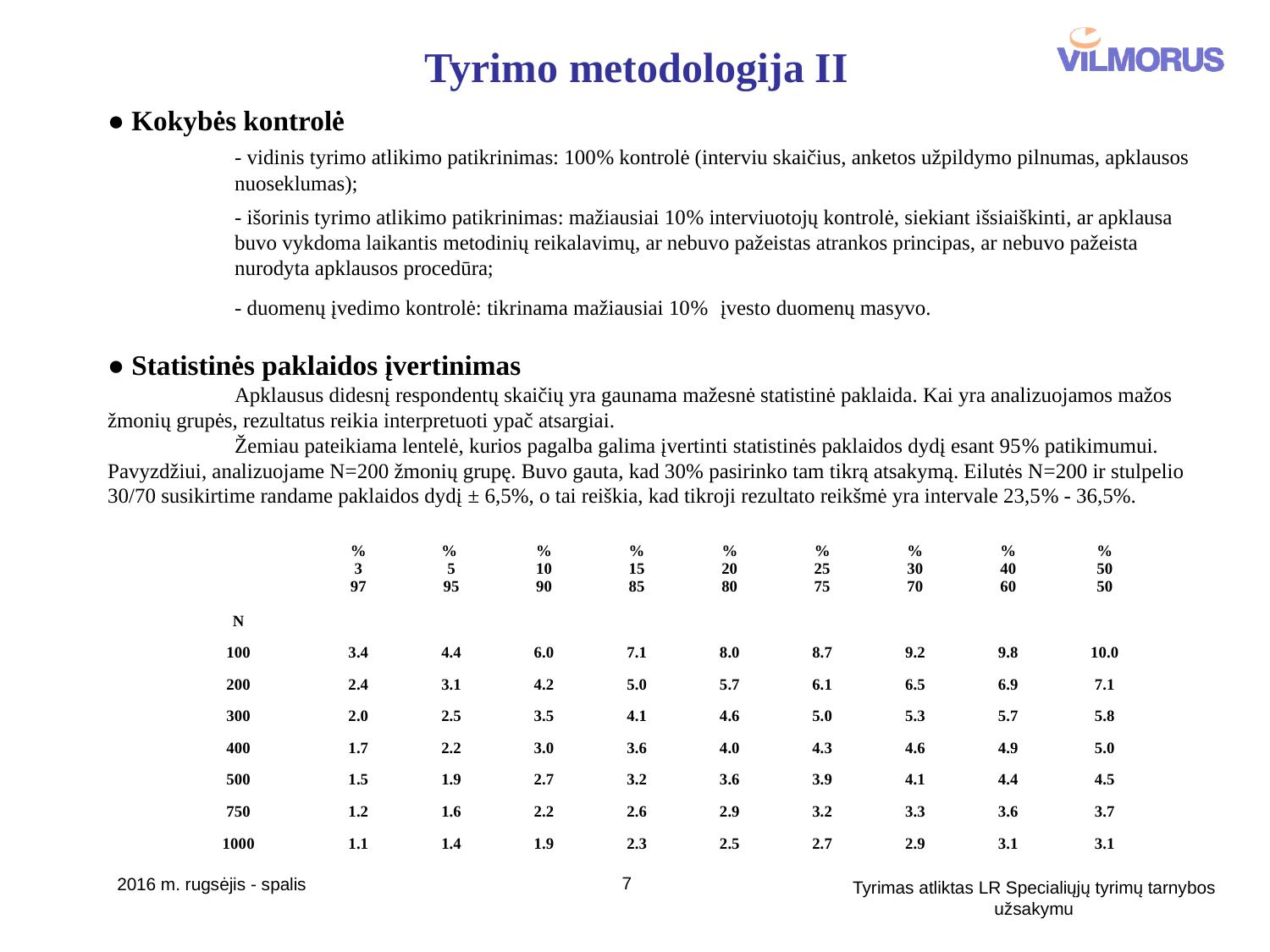

# Tyrimo metodologija II
● Kokybės kontrolė
	- vidinis tyrimo atlikimo patikrinimas: 100% kontrolė (interviu skaičius, anketos užpildymo pilnumas, apklausos 	nuoseklumas);

	- išorinis tyrimo atlikimo patikrinimas: mažiausiai 10% interviuotojų kontrolė, siekiant išsiaiškinti, ar apklausa 	buvo vykdoma laikantis metodinių reikalavimų, ar nebuvo pažeistas atrankos principas, ar nebuvo pažeista 	nurodyta apklausos procedūra;
	- duomenų įvedimo kontrolė: tikrinama mažiausiai 10% įvesto duomenų masyvo.

● Statistinės paklaidos įvertinimas
	Apklausus didesnį respondentų skaičių yra gaunama mažesnė statistinė paklaida. Kai yra analizuojamos mažos žmonių grupės, rezultatus reikia interpretuoti ypač atsargiai.
	Žemiau pateikiama lentelė, kurios pagalba galima įvertinti statistinės paklaidos dydį esant 95% patikimumui. Pavyzdžiui, analizuojame N=200 žmonių grupę. Buvo gauta, kad 30% pasirinko tam tikrą atsakymą. Eilutės N=200 ir stulpelio 30/70 susikirtime randame paklaidos dydį ± 6,5%, o tai reiškia, kad tikroji rezultato reikšmė yra intervale 23,5% - 36,5%.
|  | % 3 97 | % 5 95 | % 10 90 | % 15 85 | % 20 80 | % 25 75 | % 30 70 | % 40 60 | % 50 50 |
| --- | --- | --- | --- | --- | --- | --- | --- | --- | --- |
| N |  |  |  |  |  |  |  |  |  |
| 100 | 3.4 | 4.4 | 6.0 | 7.1 | 8.0 | 8.7 | 9.2 | 9.8 | 10.0 |
| 200 | 2.4 | 3.1 | 4.2 | 5.0 | 5.7 | 6.1 | 6.5 | 6.9 | 7.1 |
| 300 | 2.0 | 2.5 | 3.5 | 4.1 | 4.6 | 5.0 | 5.3 | 5.7 | 5.8 |
| 400 | 1.7 | 2.2 | 3.0 | 3.6 | 4.0 | 4.3 | 4.6 | 4.9 | 5.0 |
| 500 | 1.5 | 1.9 | 2.7 | 3.2 | 3.6 | 3.9 | 4.1 | 4.4 | 4.5 |
| 750 | 1.2 | 1.6 | 2.2 | 2.6 | 2.9 | 3.2 | 3.3 | 3.6 | 3.7 |
| 1000 | 1.1 | 1.4 | 1.9 | 2.3 | 2.5 | 2.7 | 2.9 | 3.1 | 3.1 |
7
2016 m. rugsėjis - spalis
Tyrimas atliktas LR Specialiųjų tyrimų tarnybos užsakymu